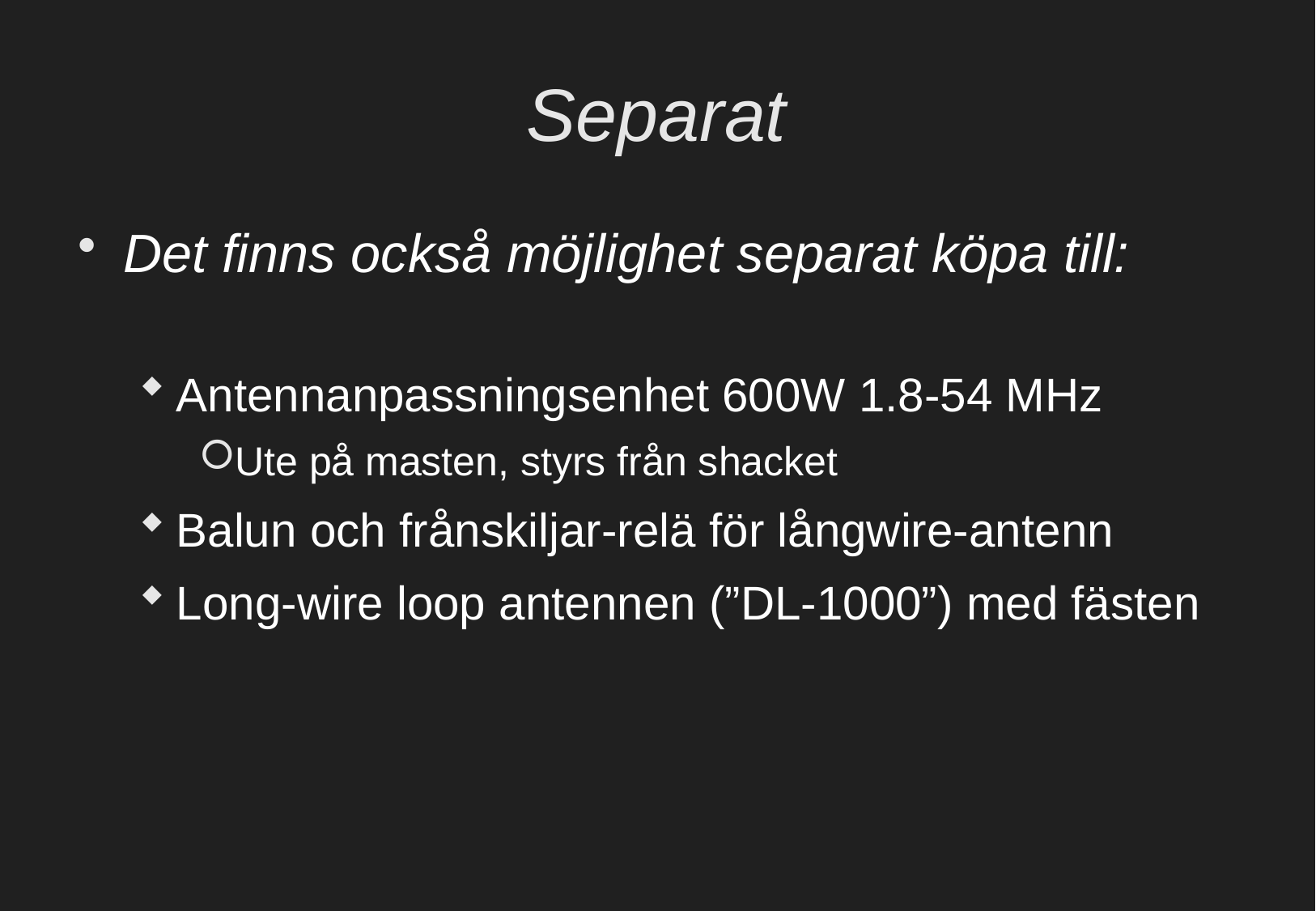

# Separat
Det finns också möjlighet separat köpa till:
Antennanpassningsenhet 600W 1.8-54 MHz
Ute på masten, styrs från shacket
Balun och frånskiljar-relä för långwire-antenn
Long-wire loop antennen (”DL-1000”) med fästen